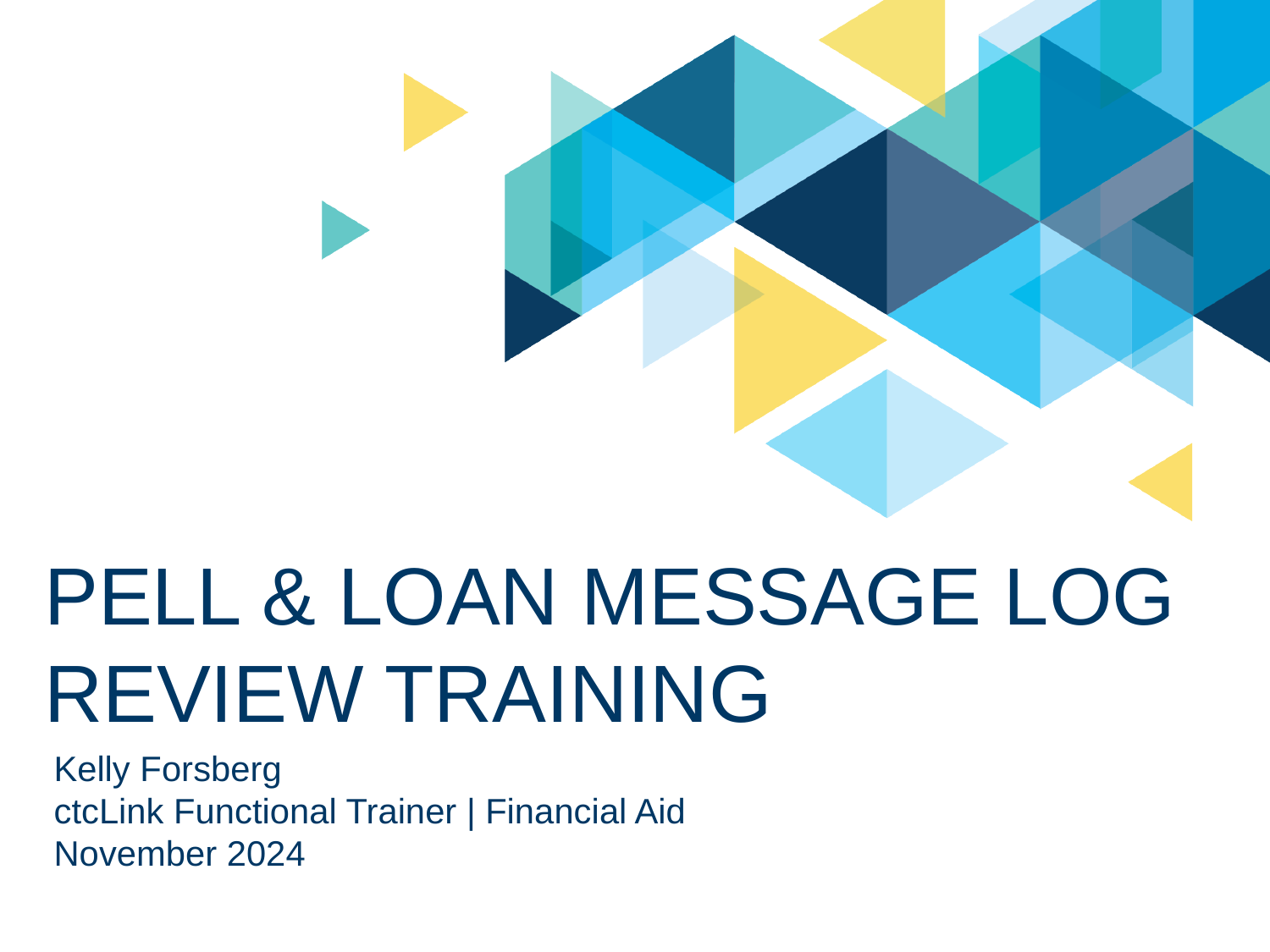

# Pell & loan message log review training
Kelly Forsberg
ctcLink Functional Trainer | Financial Aid
November 2024